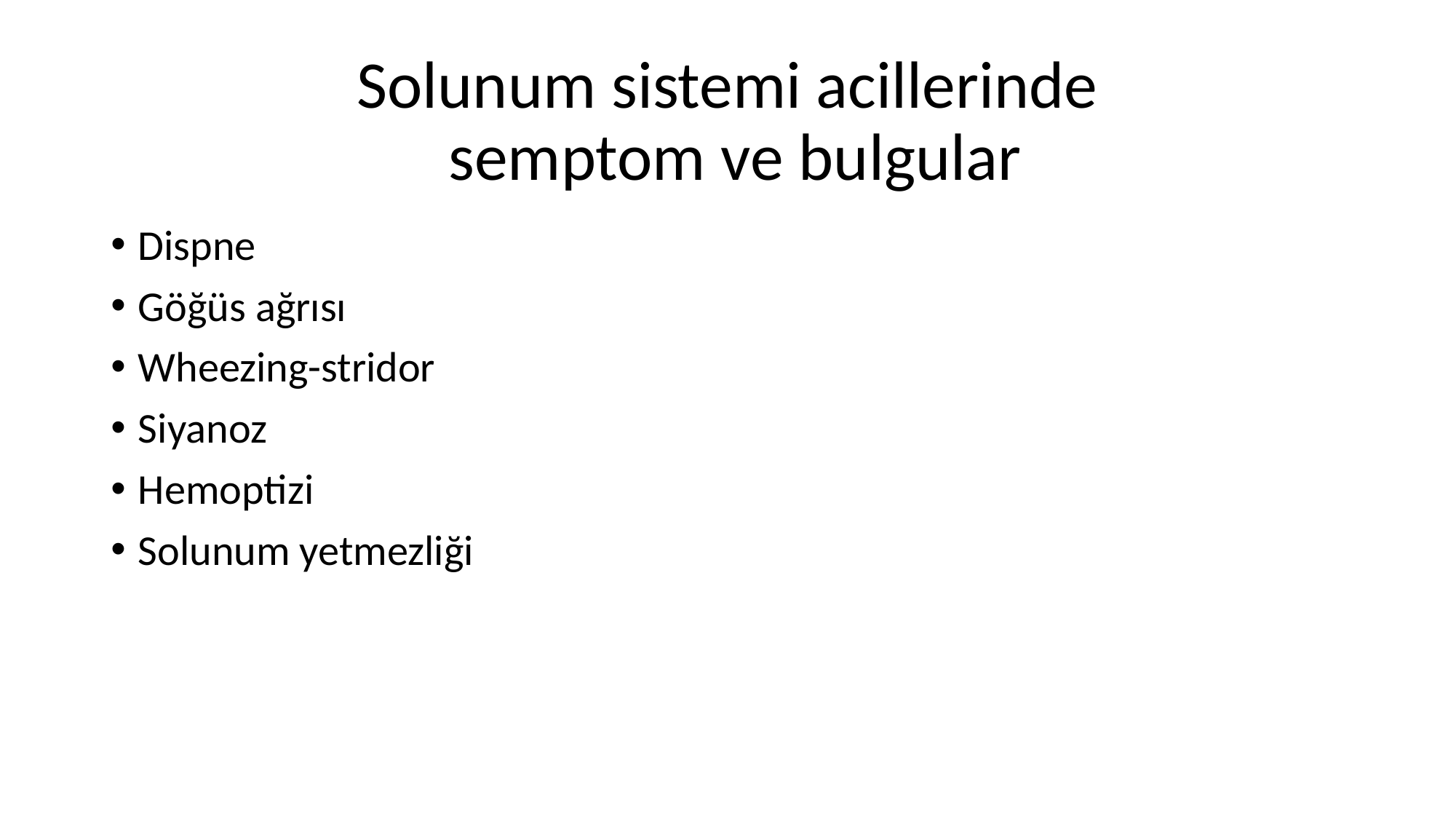

# Solunum sistemi acillerinde semptom ve bulgular
Dispne
Göğüs ağrısı
Wheezing-stridor
Siyanoz
Hemoptizi
Solunum yetmezliği